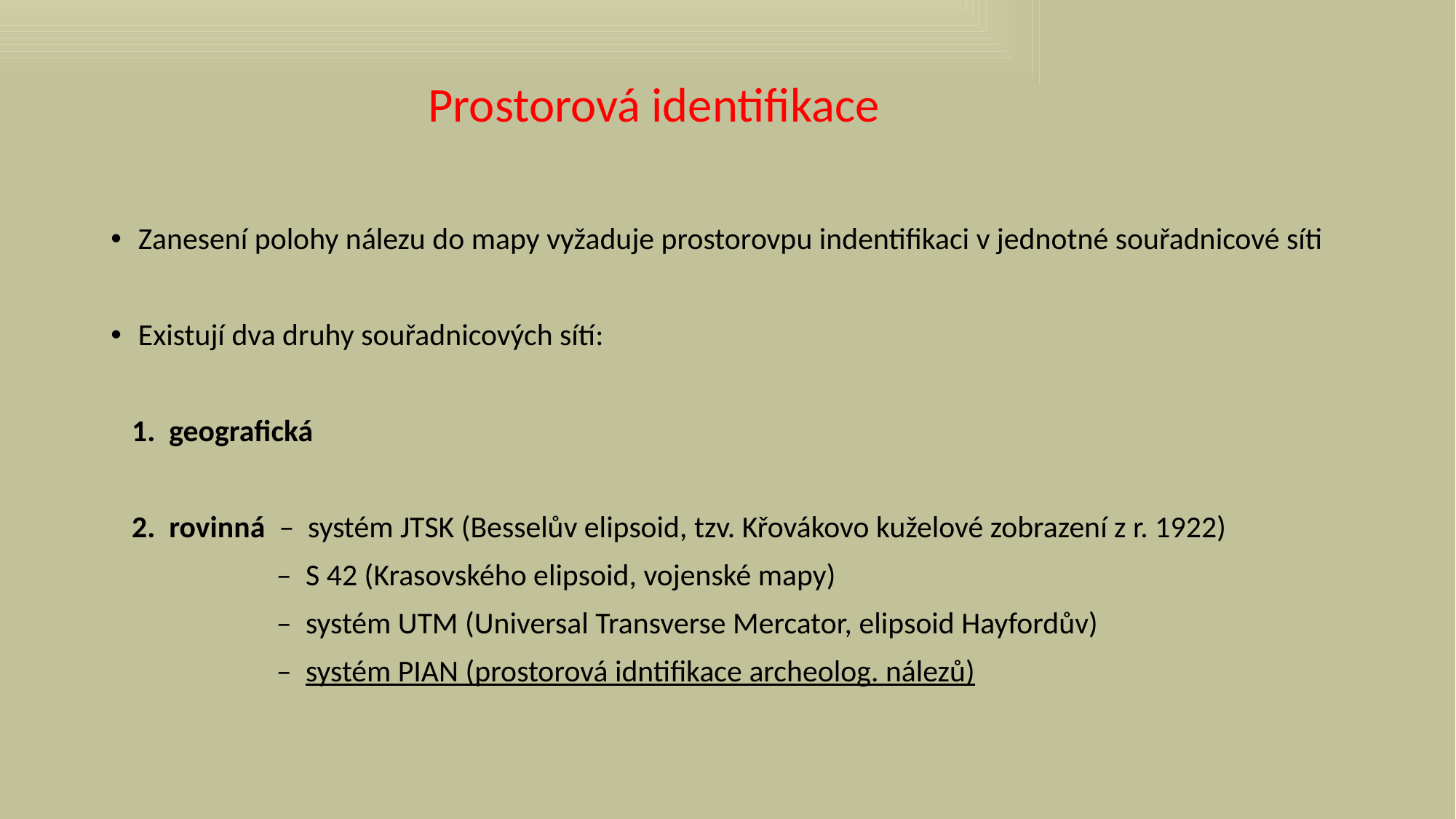

# Prostorová identifikace
Zanesení polohy nálezu do mapy vyžaduje prostorovpu indentifikaci v jednotné souřadnicové síti

Existují dva druhy souřadnicových sítí:

   1.  geografická

   2.  rovinná  –  systém JTSK (Besselův elipsoid, tzv. Křovákovo kuželové zobrazení z r. 1922)
                        –  S 42 (Krasovského elipsoid, vojenské mapy)
                        –  systém UTM (Universal Transverse Mercator, elipsoid Hayfordův)
                        –  systém PIAN (prostorová idntifikace archeolog. nálezů)